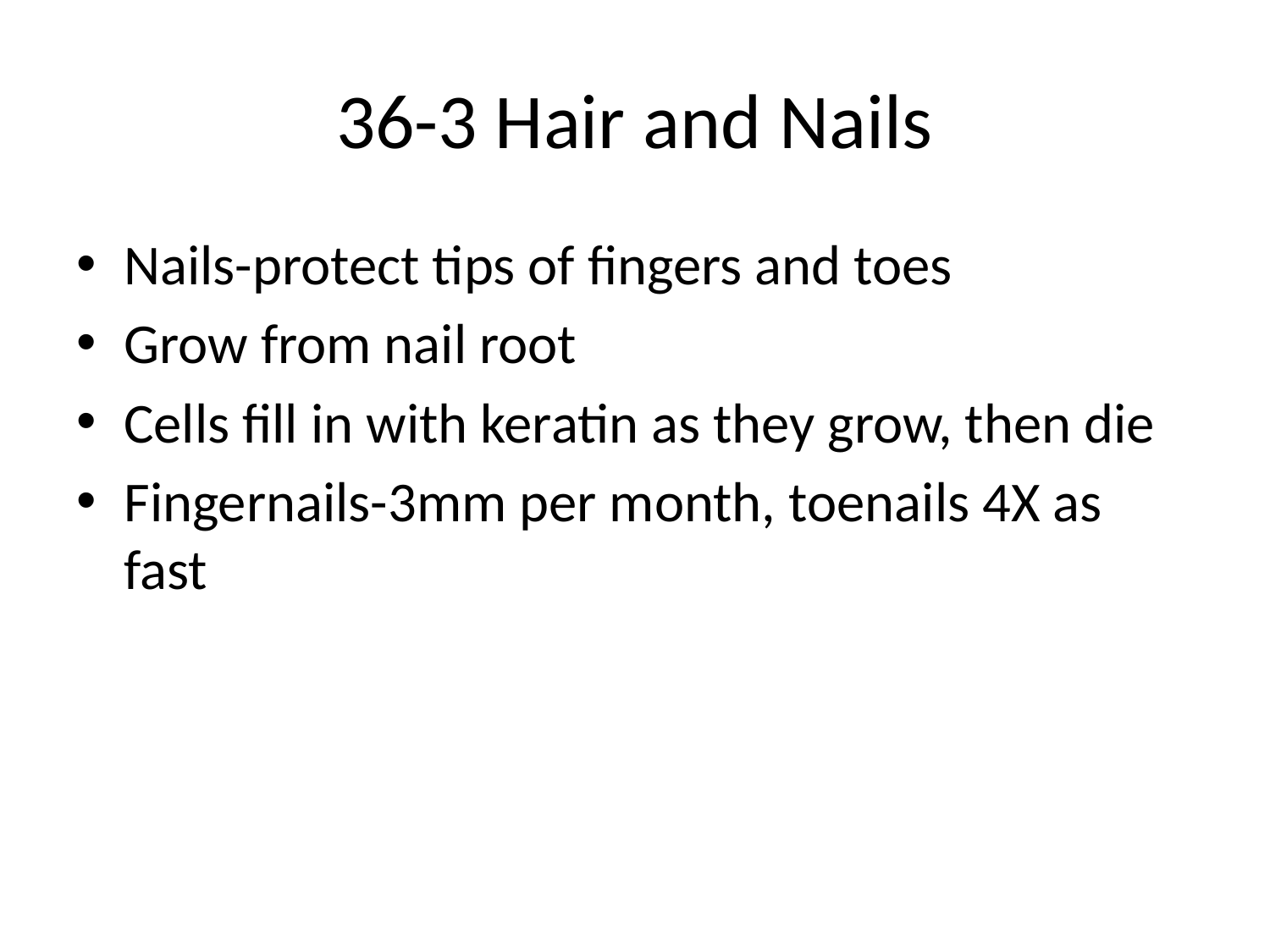

# 36-3 Hair and Nails
Nails-protect tips of fingers and toes
Grow from nail root
Cells fill in with keratin as they grow, then die
Fingernails-3mm per month, toenails 4X as fast